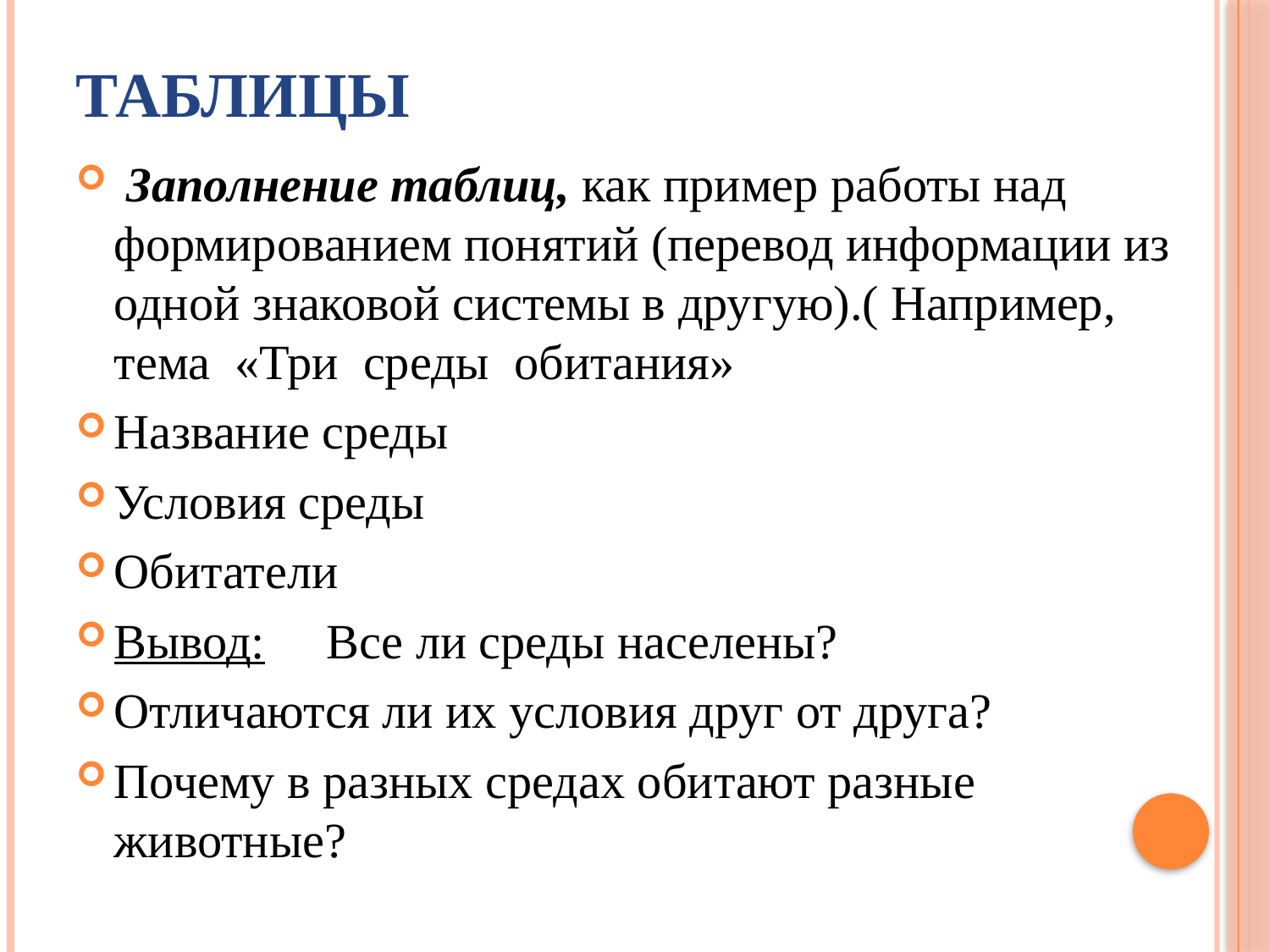

# Таблицы
 Заполнение таблиц, как пример работы над формированием понятий (перевод информации из одной знаковой системы в другую).( Например, тема  «Три  среды  обитания»
Название среды
Условия среды
Обитатели
Вывод:     Все ли среды населены?
Отличаются ли их условия друг от друга?
Почему в разных средах обитают разные животные?